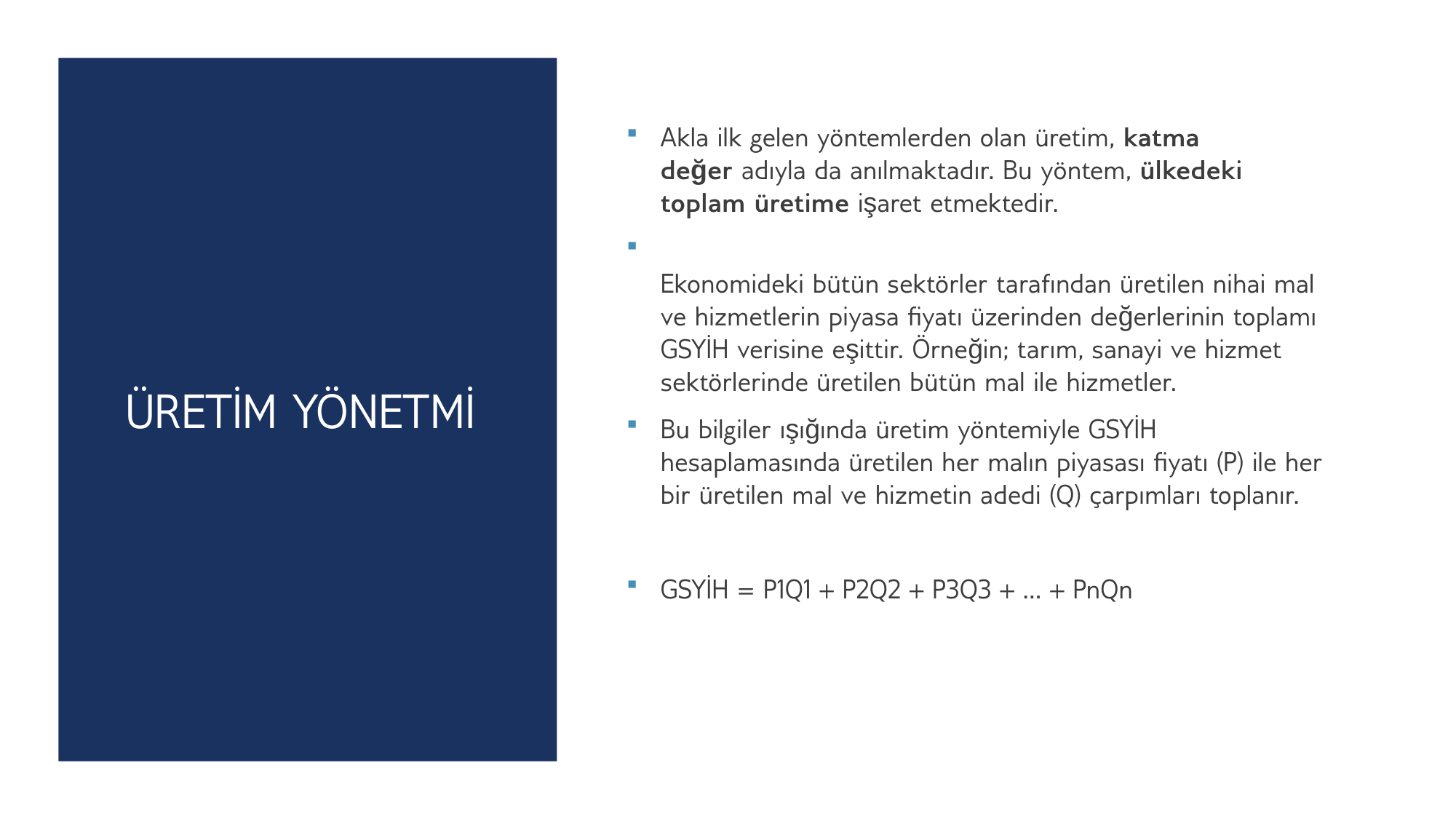

Akla ilk gelen yöntemlerden olan üretim, katma değer adıyla da anılmaktadır. Bu yöntem, ülkedeki toplam üretime işaret etmektedir.
Ekonomideki bütün sektörler tarafından üretilen nihai mal ve hizmetlerin piyasa fiyatı üzerinden değerlerinin toplamı GSYİH verisine eşittir. Örneğin; tarım, sanayi ve hizmet sektörlerinde üretilen bütün mal ile hizmetler.
Bu bilgiler ışığında üretim yöntemiyle GSYİH hesaplamasında üretilen her malın piyasası fiyatı (P) ile her bir üretilen mal ve hizmetin adedi (Q) çarpımları toplanır.

GSYİH = P1Q1 + P2Q2 + P3Q3 + … + PnQn

# ÜRETİM YÖNETMİ